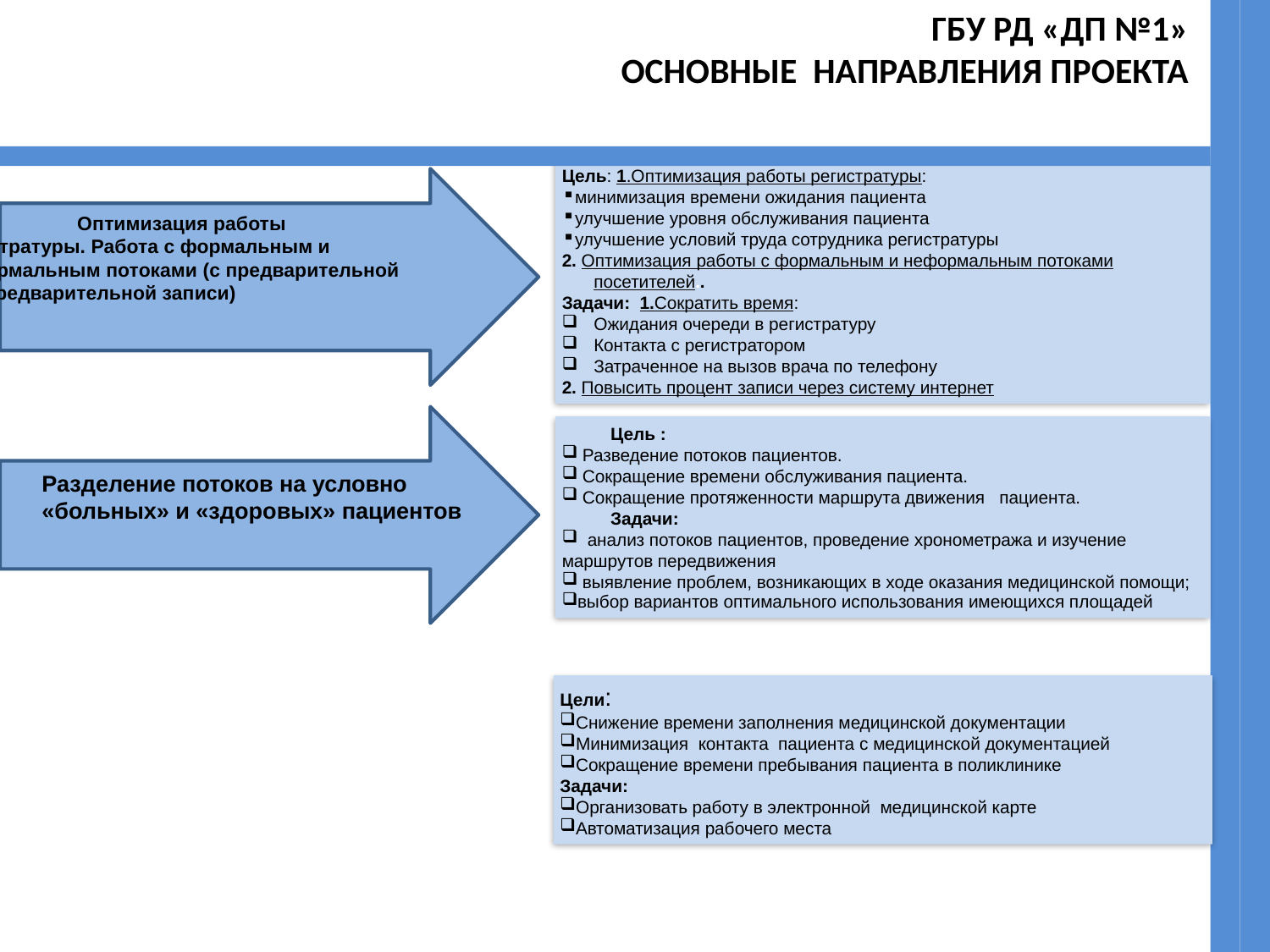

ГБУ РД «ДП №1»
Основные  направления проекта

Цель: 1.Оптимизация работы регистратуры:
минимизация времени ожидания пациента
улучшение уровня обслуживания пациента
улучшение условий труда сотрудника регистратуры
2. Оптимизация работы с формальным и неформальным потоками посетителей..
Задачи:  1.Сократить время:
Ожидания очереди в регистратуру
Контакта с регистратором
Затраченное на вызов врача по телефону
2. Повысить процент записи через систему интернет
 Оптимизация работы регистратуры. Работа с формальным и неформальным потоками (с предварительной без предварительной записи)

          Цель :
 Разведение потоков пациентов.
 Сокращение времени обслуживания пациента.
 Сокращение протяженности маршрута движения   пациента.
          Задачи:
  анализ потоков пациентов, проведение хронометража и изучение маршрутов передвижения
 выявление проблем, возникающих в ходе оказания медицинской помощи;
выбор вариантов оптимального использования имеющихся площадей
Разделение потоков на условно «больных» и «здоровых» пациентов
Цели:
Снижение времени заполнения медицинской документации
Минимизация  контакта  пациента с медицинской документацией
Сокращение времени пребывания пациента в поликлинике
Задачи:
Организовать работу в электронной  медицинской карте
Автоматизация рабочего места